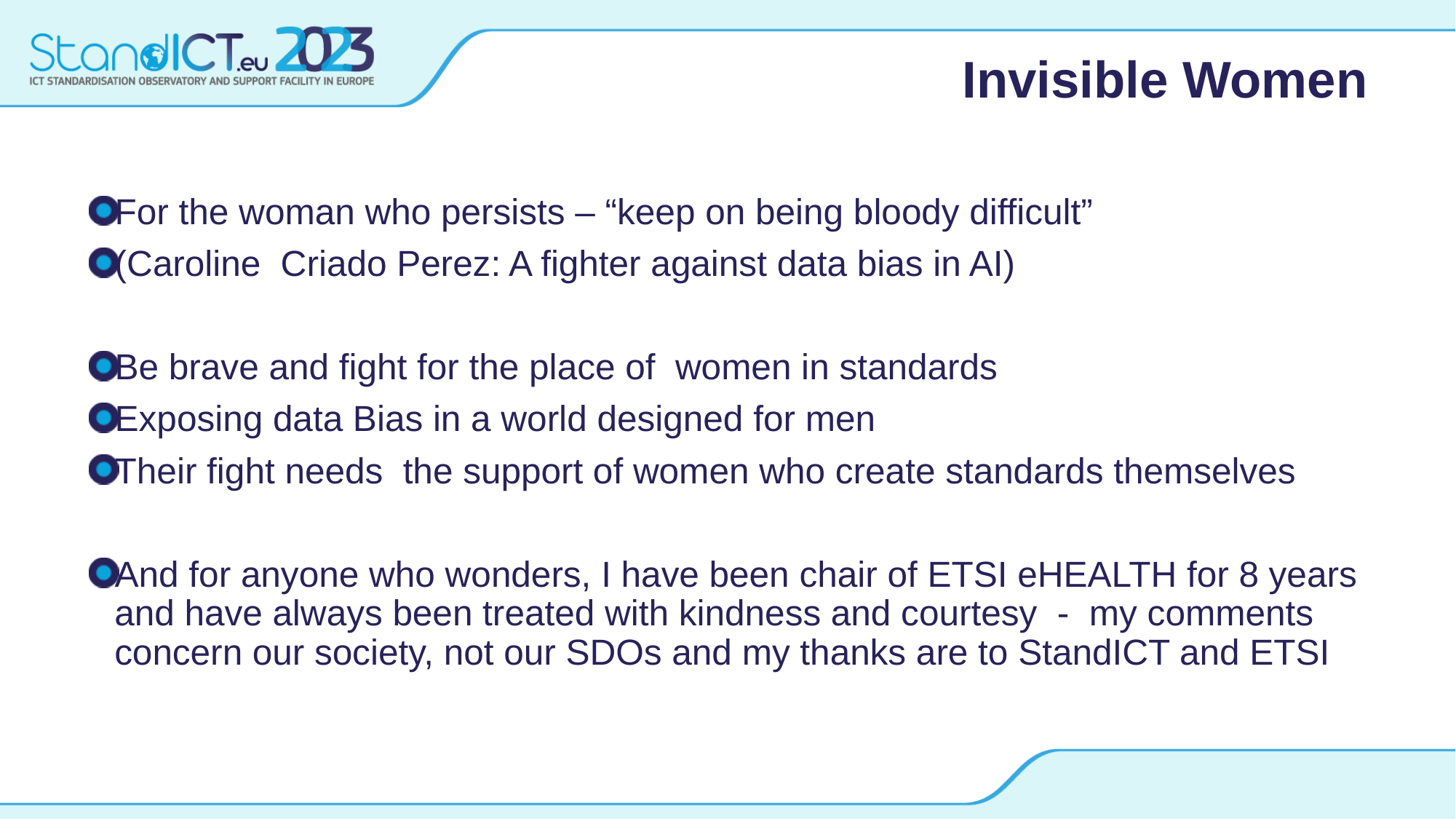

# Invisible Women
For the woman who persists – “keep on being bloody difficult”
(Caroline  Criado Perez: A fighter against data bias in AI)

Be brave and fight for the place of  women in standards
Exposing data Bias in a world designed for men
Their fight needs  the support of women who create standards themselves

And for anyone who wonders, I have been chair of ETSI eHEALTH for 8 years and have always been treated with kindness and courtesy  -  my comments concern our society, not our SDOs and my thanks are to StandICT and ETSI